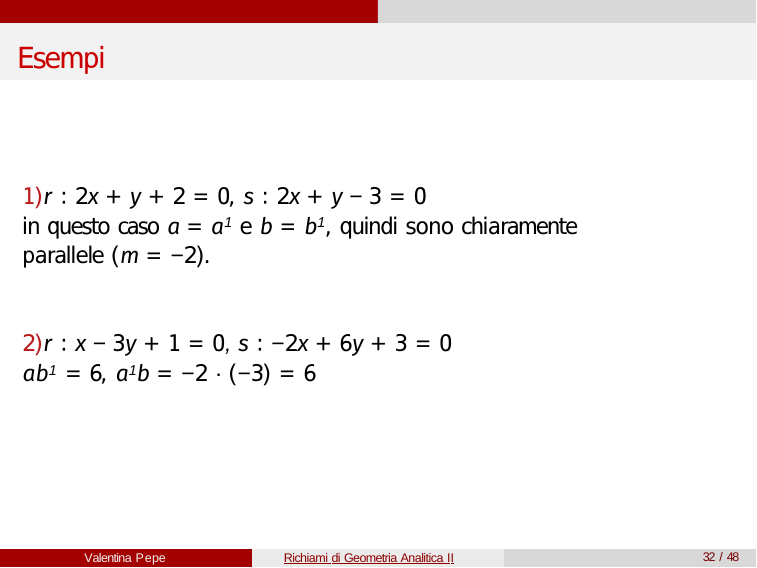

# Esempi
1)r : 2x + y + 2 = 0, s : 2x + y − 3 = 0
in questo caso a = a1  e b = b1, quindi sono chiaramente parallele (m = −2).

2)r : x − 3y + 1 = 0, s : −2x + 6y + 3 = 0
ab1  = 6, a1b = −2 · (−3) = 6

Valentina Pepe
Richiami di Geometria Analitica II
32 / 48